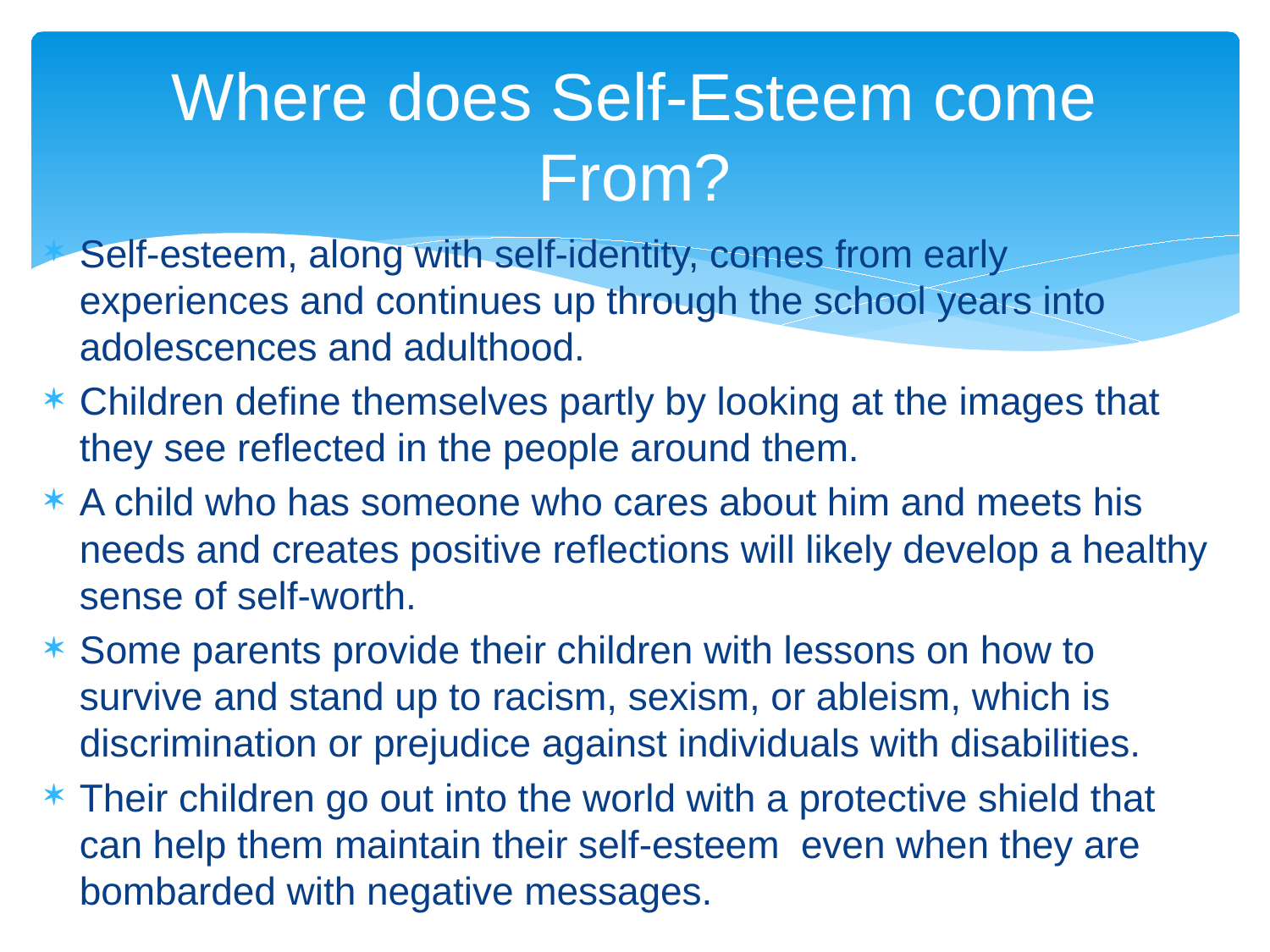

# Where does Self-Esteem come From?
Self-esteem, along with self-identity, comes from early experiences and continues up through the school years into adolescences and adulthood.
Children define themselves partly by looking at the images that they see reflected in the people around them.
A child who has someone who cares about him and meets his needs and creates positive reflections will likely develop a healthy sense of self-worth.
Some parents provide their children with lessons on how to survive and stand up to racism, sexism, or ableism, which is discrimination or prejudice against individuals with disabilities.
Their children go out into the world with a protective shield that can help them maintain their self-esteem  even when they are bombarded with negative messages.